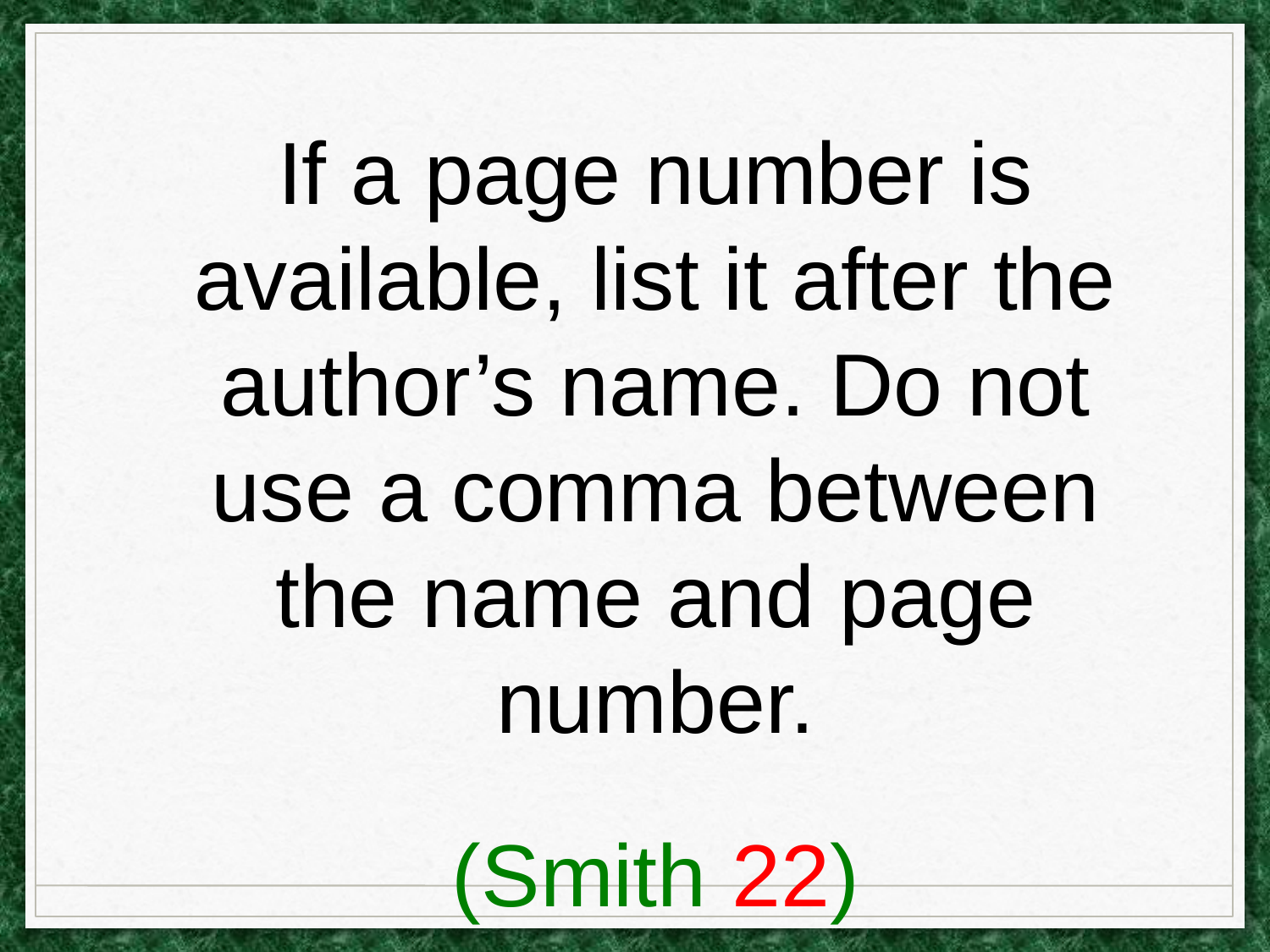

If a page number is available, list it after the author’s name. Do not use a comma between the name and page number.

(Smith 22)